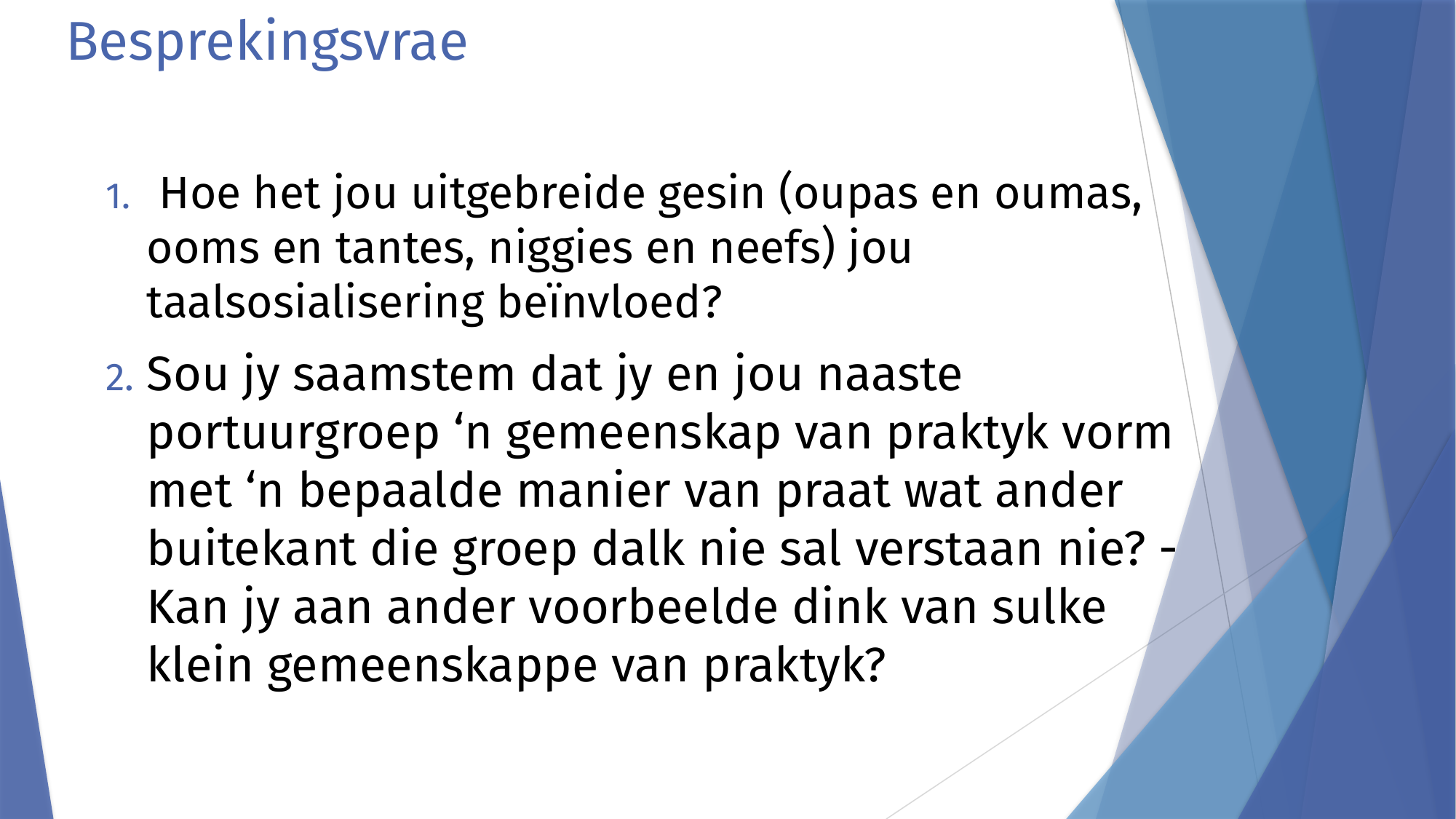

# Besprekingsvrae
 Hoe het jou uitgebreide gesin (oupas en oumas, ooms en tantes, niggies en neefs) jou taalsosialisering beïnvloed?
Sou jy saamstem dat jy en jou naaste  portuurgroep ‘n gemeenskap van praktyk vorm met ‘n bepaalde manier van praat wat ander buitekant die groep dalk nie sal verstaan nie? - Kan jy aan ander voorbeelde dink van sulke klein gemeenskappe van praktyk?